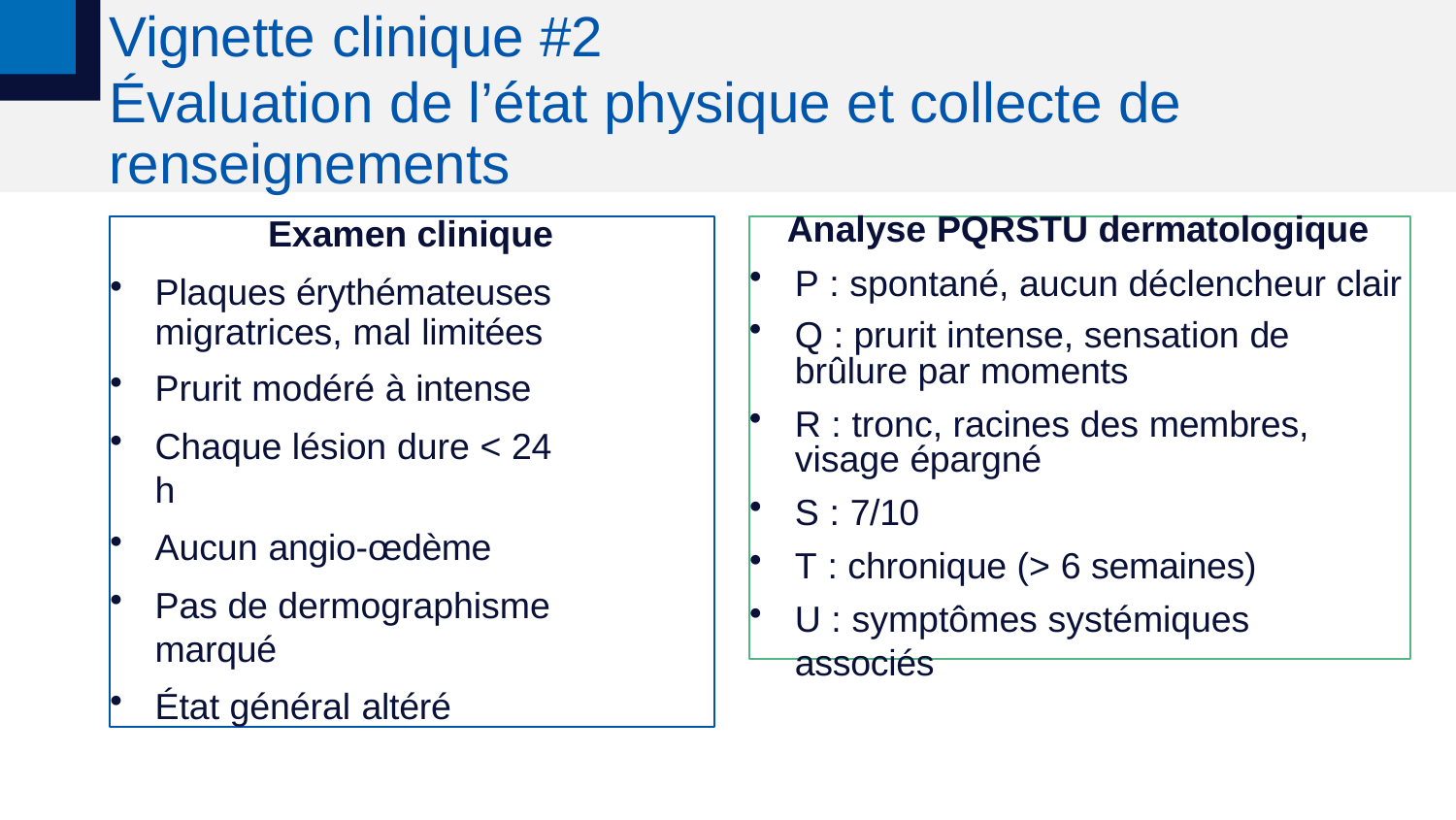

# Vignette clinique #2
Évaluation de l’état physique et collecte de renseignements
Analyse PQRSTU dermatologique
P : spontané, aucun déclencheur clair
Q : prurit intense, sensation de brûlure par moments
R : tronc, racines des membres, visage épargné
S : 7/10
T : chronique (> 6 semaines)
U : symptômes systémiques associés
Examen clinique
Plaques érythémateuses migratrices, mal limitées
Prurit modéré à intense
Chaque lésion dure < 24 h
Aucun angio-œdème
Pas de dermographisme marqué
État général altéré